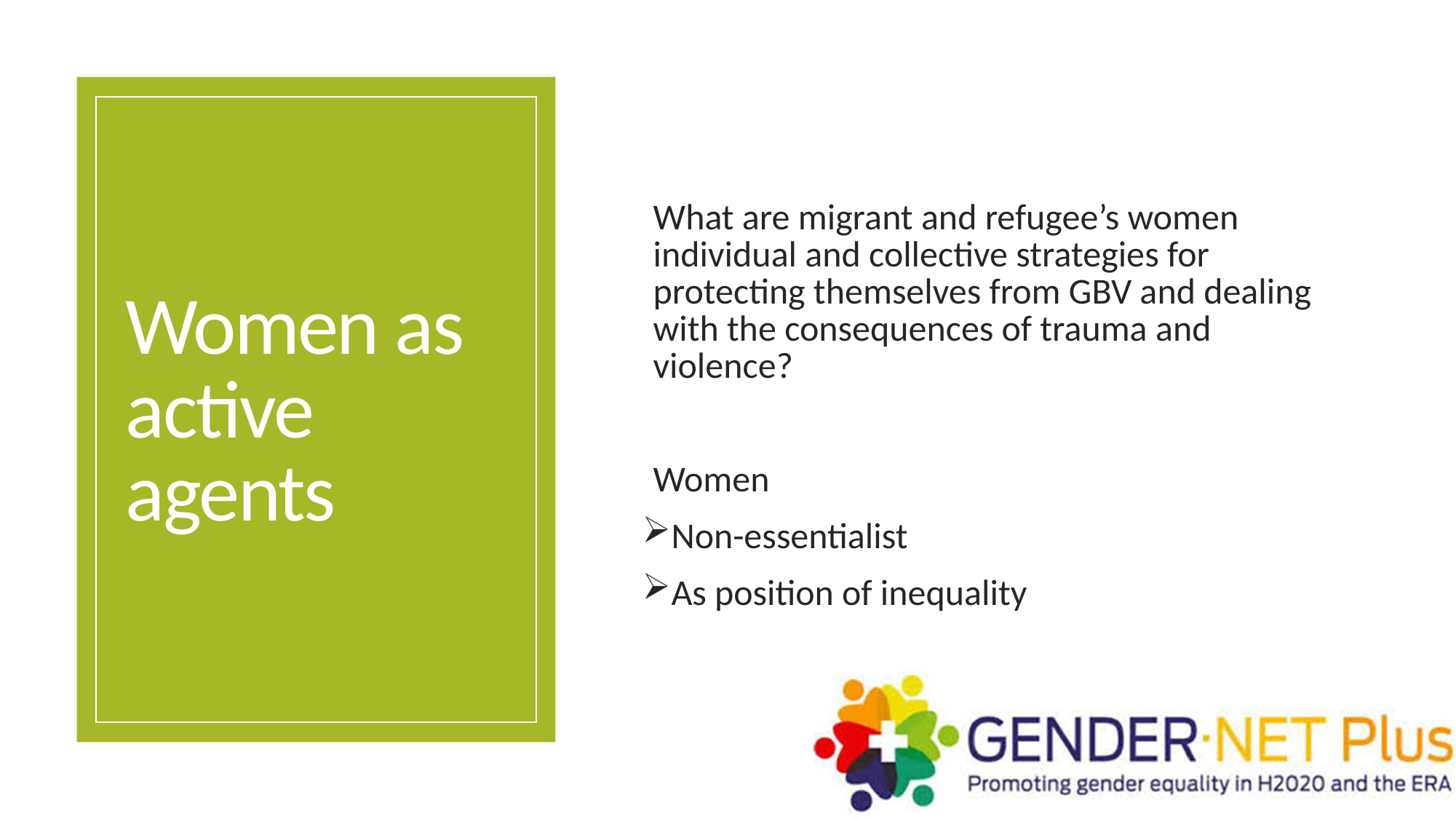

# Women as active agents
What are migrant and refugee’s women individual and collective strategies for protecting themselves from GBV and dealing with the consequences of trauma and violence?

Women
Non-essentialist
As position of inequality